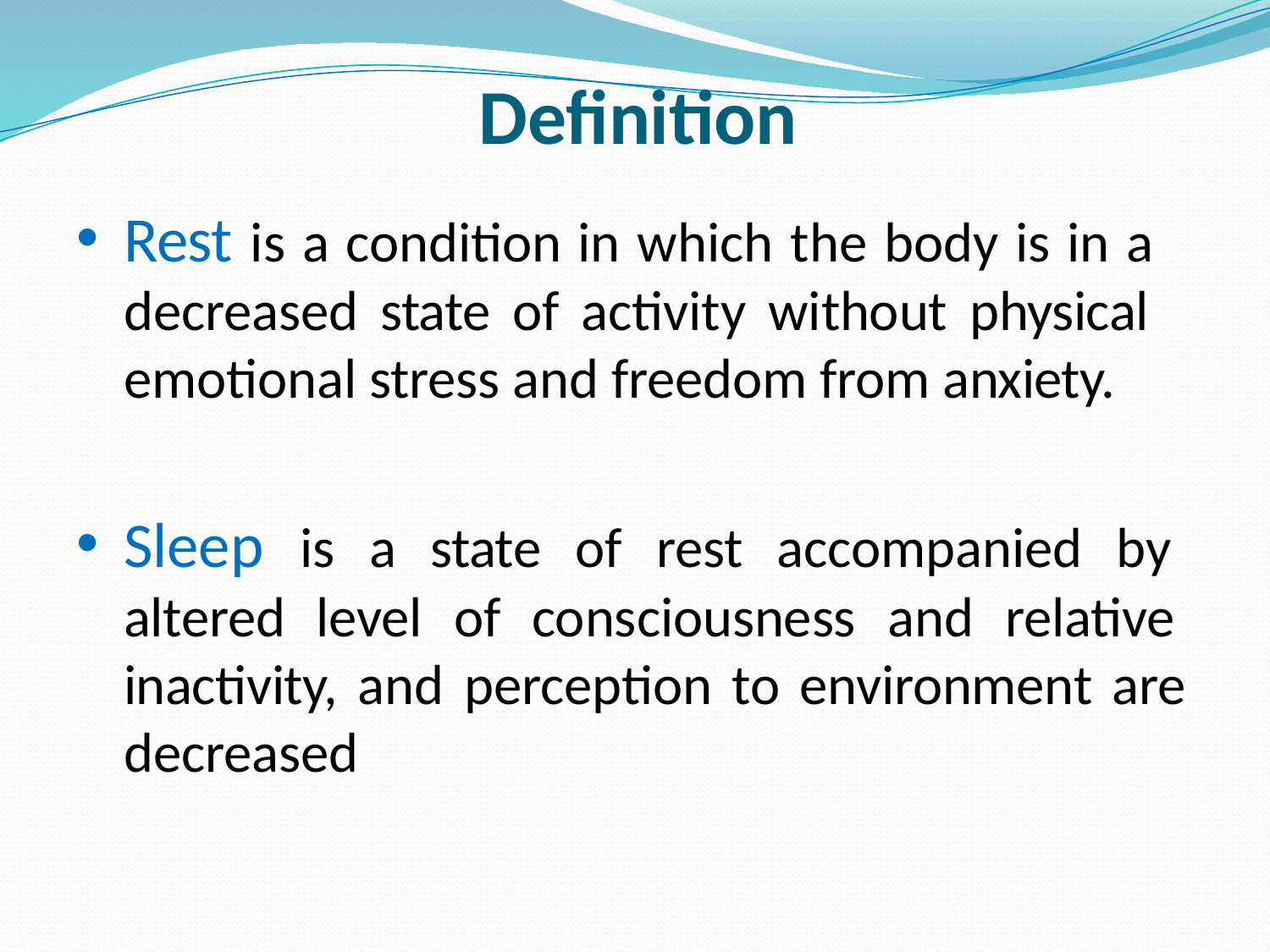

# Definition
Rest is a condition in which the body is in a  decreased state of activity without physical  emotional stress and freedom from anxiety.

Sleep is a state of rest accompanied by  altered level of consciousness and relative  inactivity, and perception to environment are  decreased